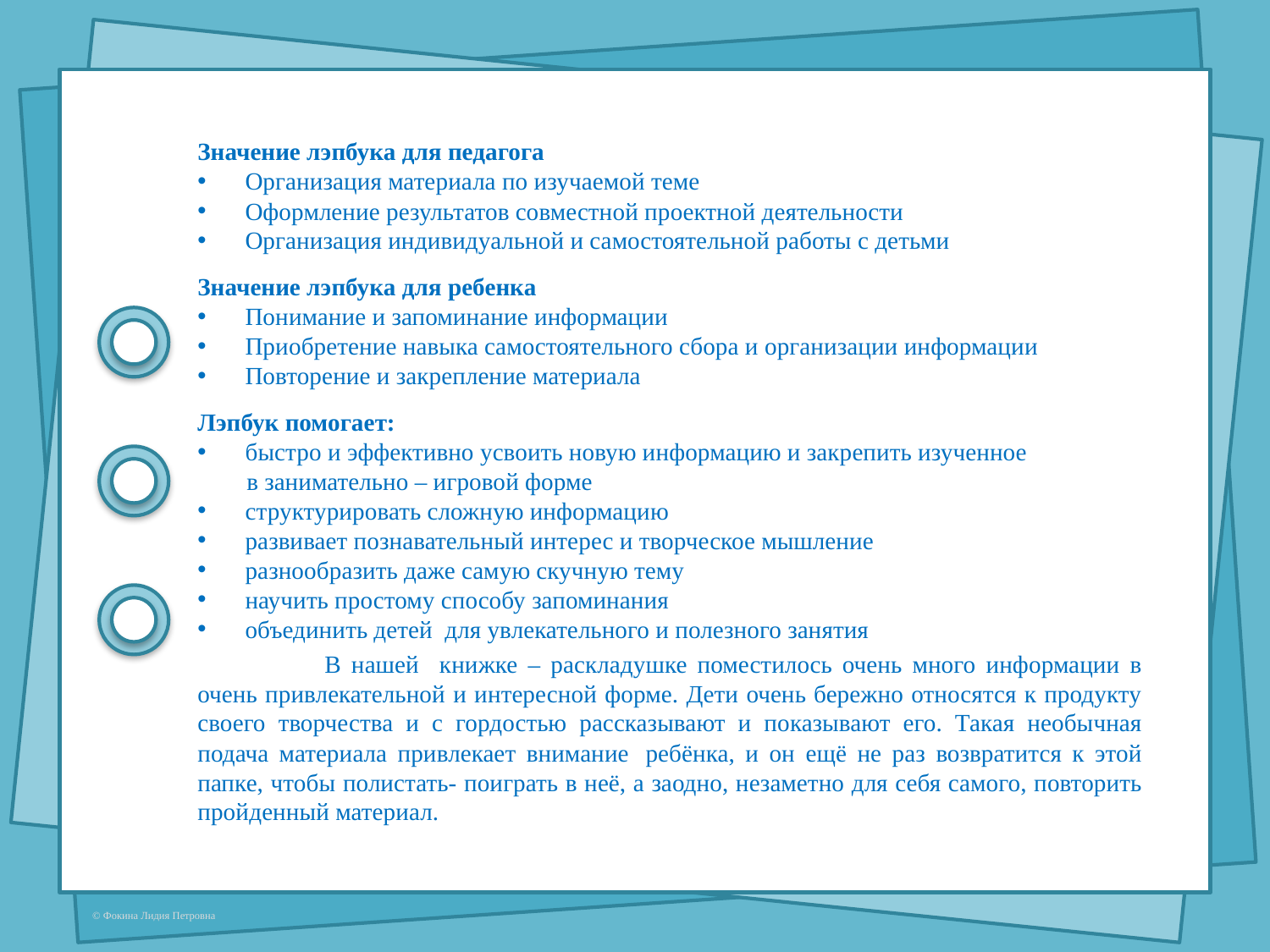

Значение лэпбука для педагога
Организация материала по изучаемой теме
Оформление результатов совместной проектной деятельности
Организация индивидуальной и самостоятельной работы с детьми

Значение лэпбука для ребенка
Понимание и запоминание информации
Приобретение навыка самостоятельного сбора и организации информации
Повторение и закрепление материала

Лэпбук помогает:
быстро и эффективно усвоить новую информацию и закрепить изученное
        в занимательно – игровой форме
структурировать сложную информацию
развивает познавательный интерес и творческое мышление
разнообразить даже самую скучную тему
научить простому способу запоминания
объединить детей  для увлекательного и полезного занятия
	В нашей  книжке – раскладушке поместилось очень много информации в очень привлекательной и интересной форме. Дети очень бережно относятся к продукту своего творчества и с гордостью рассказывают и показывают его. Такая необычная подача материала привлекает внимание  ребёнка, и он ещё не раз возвратится к этой папке, чтобы полистать- поиграть в неё, а заодно, незаметно для себя самого, повторить пройденный материал.